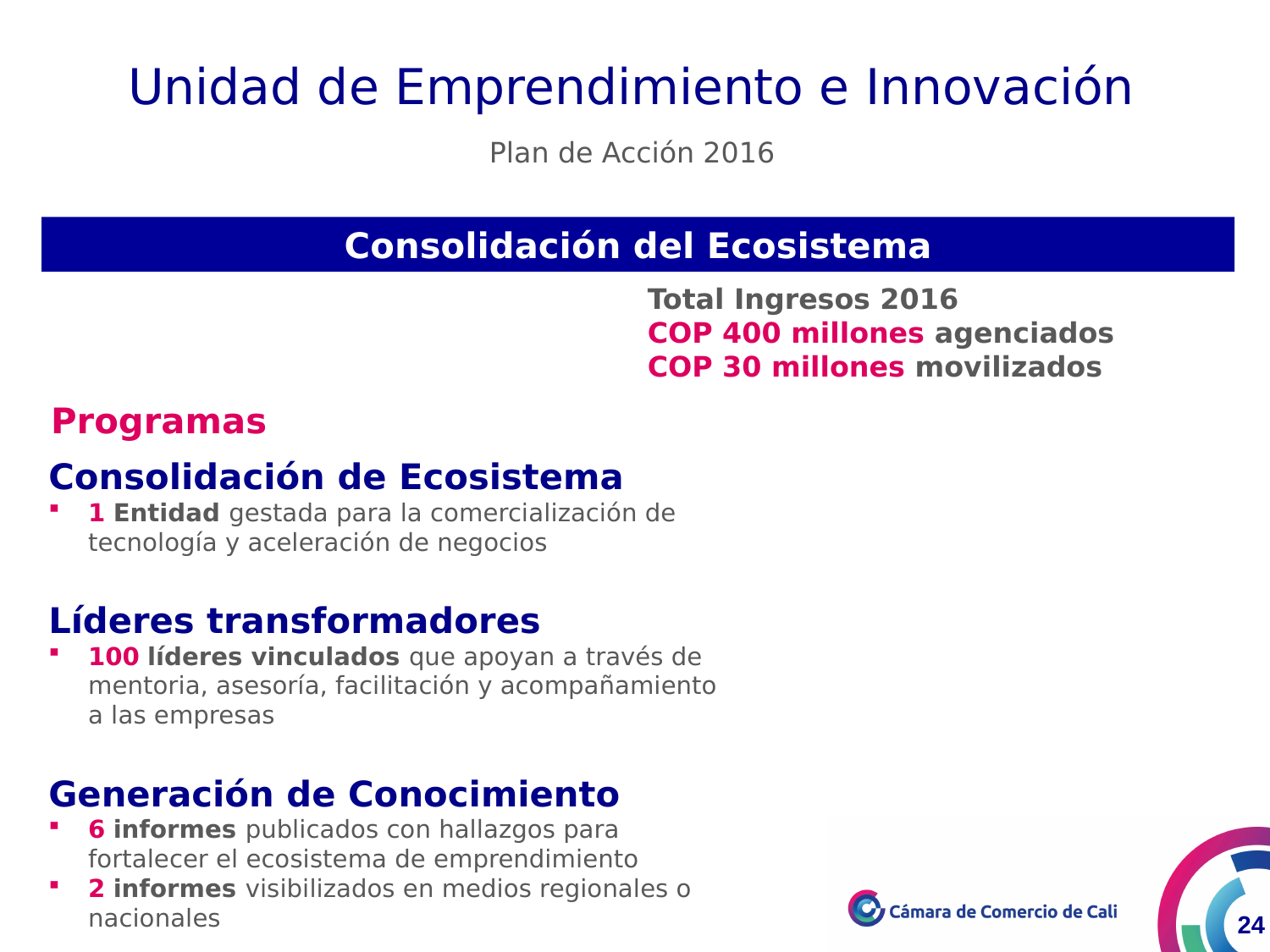

Unidad de Emprendimiento e Innovación
Plan de Acción 2016
Consolidación del Ecosistema
Total Ingresos 2016
COP 400 millones agenciados
COP 30 millones movilizados

Programas
Consolidación de Ecosistema
1 Entidad gestada para la comercialización de tecnología y aceleración de negocios

Líderes transformadores
100 líderes vinculados que apoyan a través de mentoria, asesoría, facilitación y acompañamiento a las empresas

Generación de Conocimiento
6 informes publicados con hallazgos para fortalecer el ecosistema de emprendimiento
2 informes visibilizados en medios regionales o nacionales